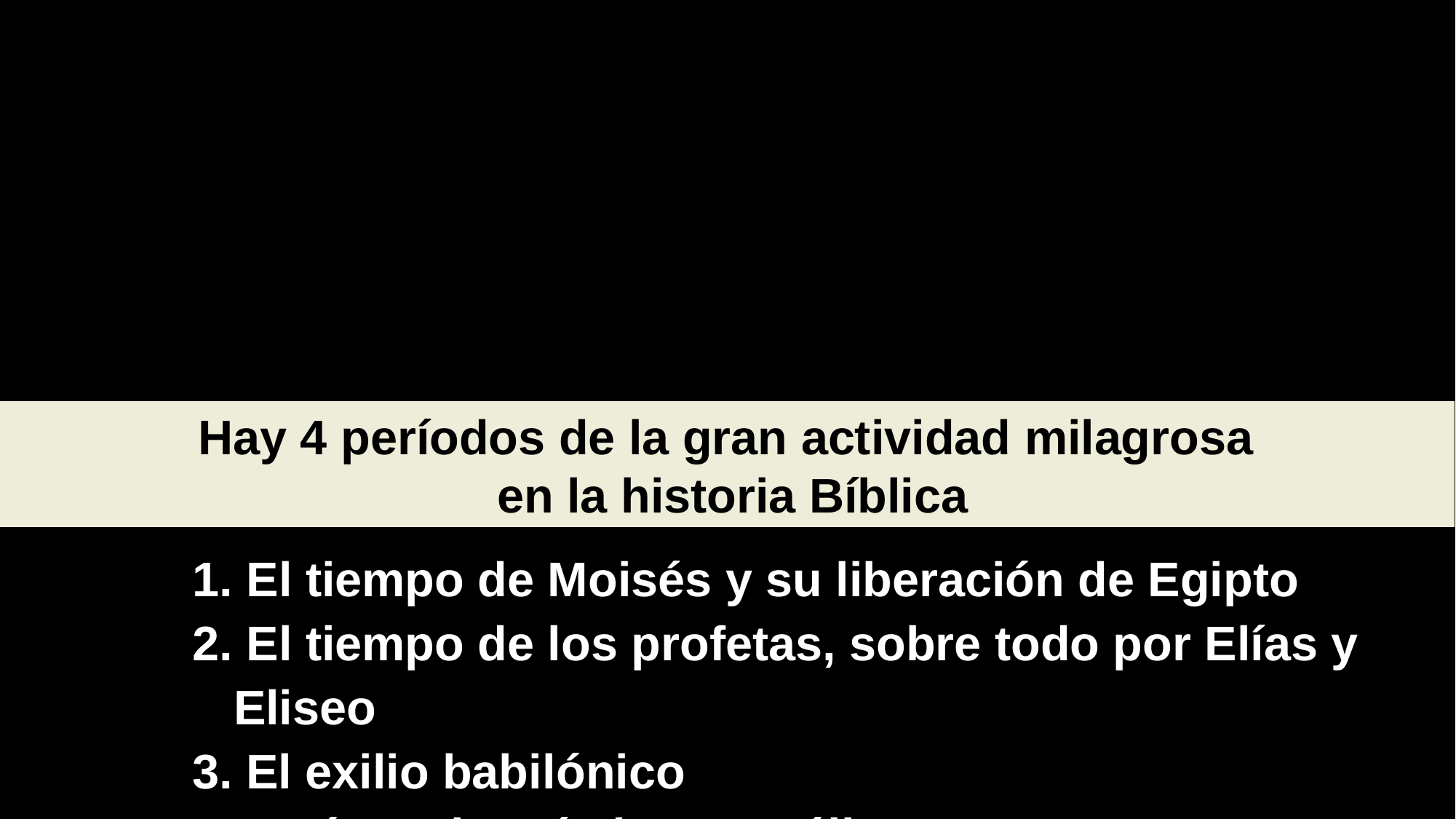

Hay 4 períodos de la gran actividad milagrosa
 en la historia Bíblica
1. El tiempo de Moisés y su liberación de Egipto
2. El tiempo de los profetas, sobre todo por Elías y Eliseo
3. El exilio babilónico
4 Jesús y el período apostólico